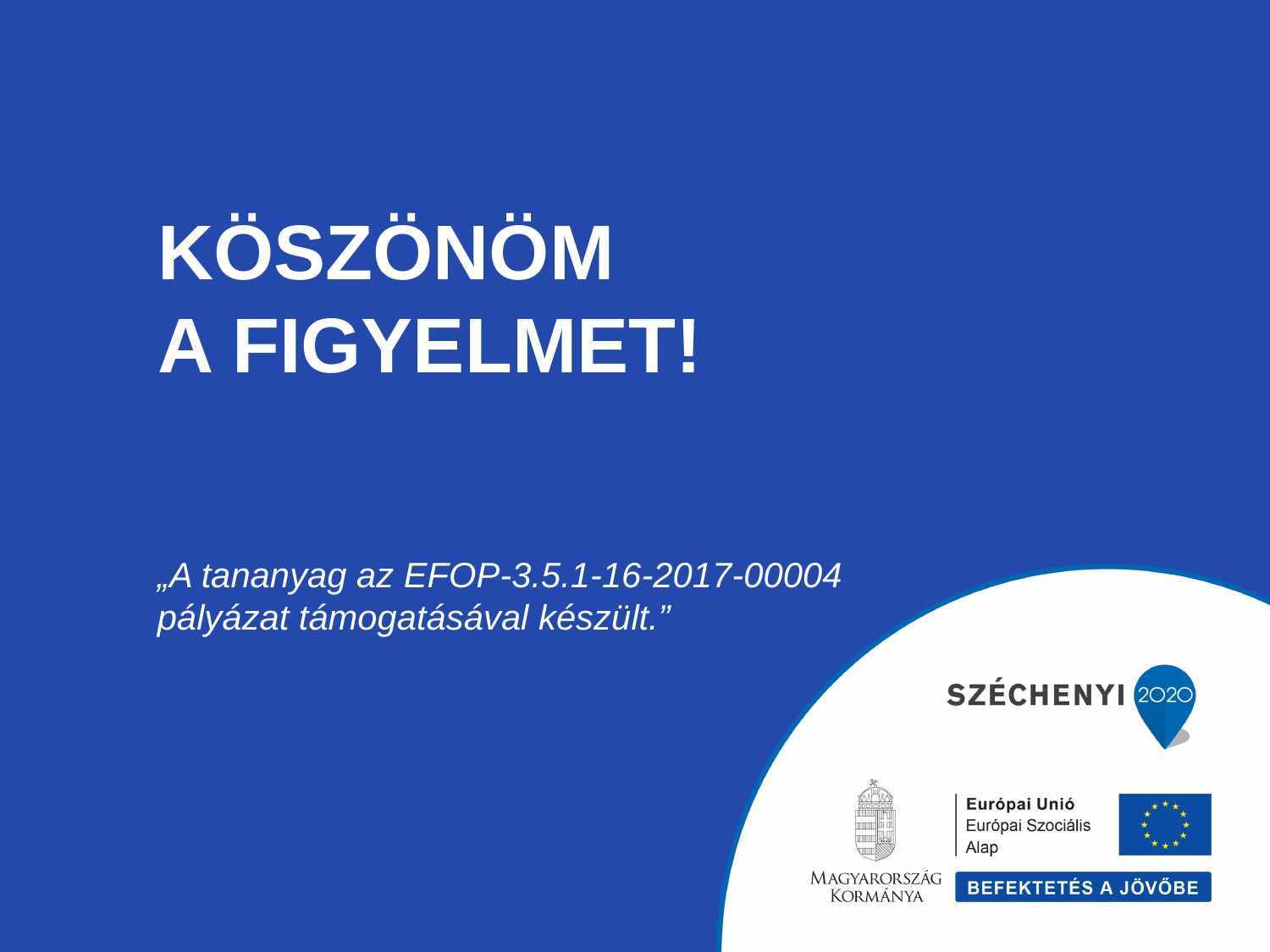

# KÖSZÖNÖM A FIGYELMET!
„A tananyag az EFOP-3.5.1-16-2017-00004 pályázat támogatásával készült.”